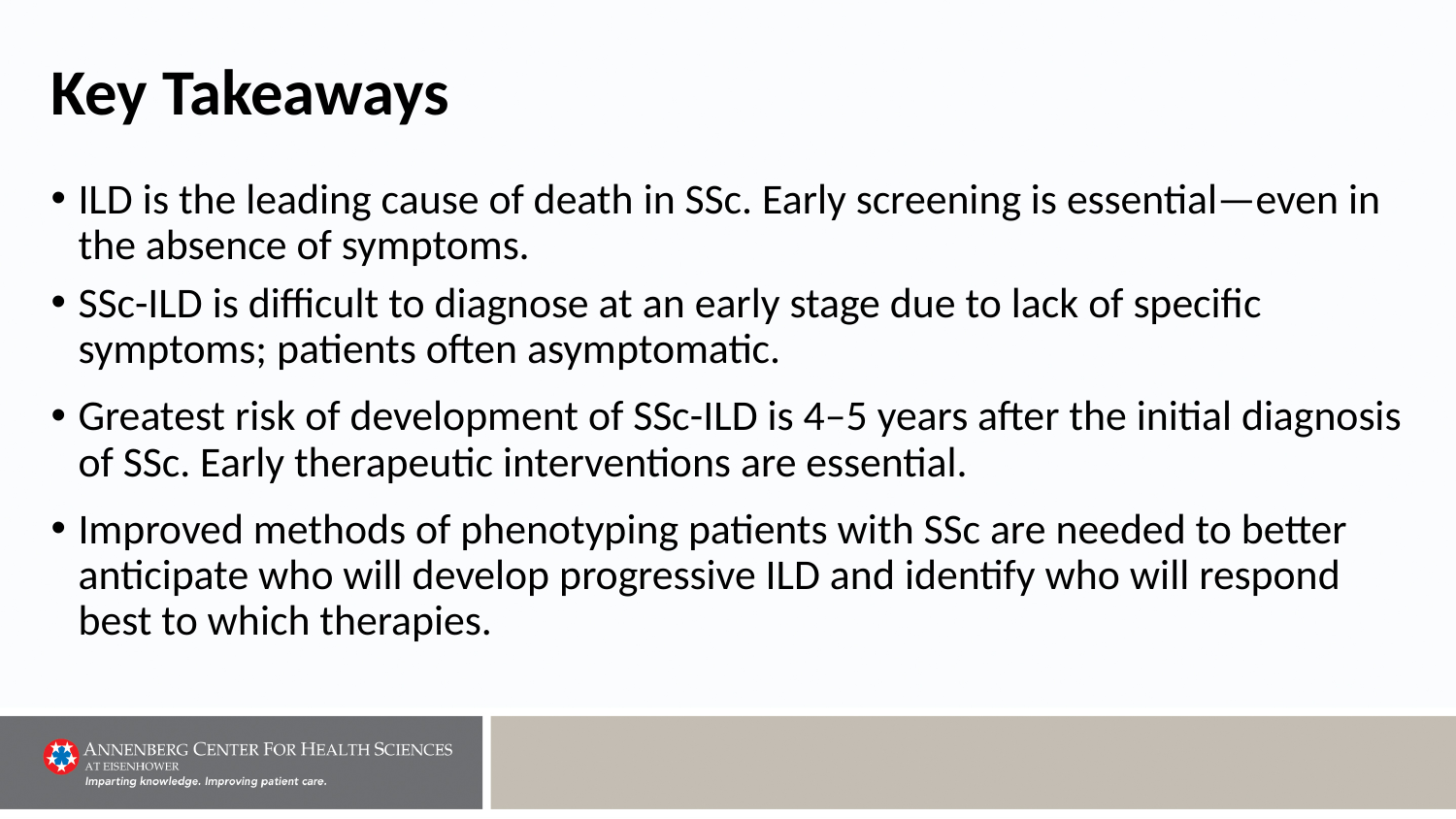

# Key Takeaways
ILD is the leading cause of death in SSc. Early screening is essential—even in the absence of symptoms.
SSc-ILD is difficult to diagnose at an early stage due to lack of specific symptoms; patients often asymptomatic.
Greatest risk of development of SSc-ILD is 4–5 years after the initial diagnosis of SSc. Early therapeutic interventions are essential.
Improved methods of phenotyping patients with SSc are needed to better anticipate who will develop progressive ILD and identify who will respond best to which therapies.